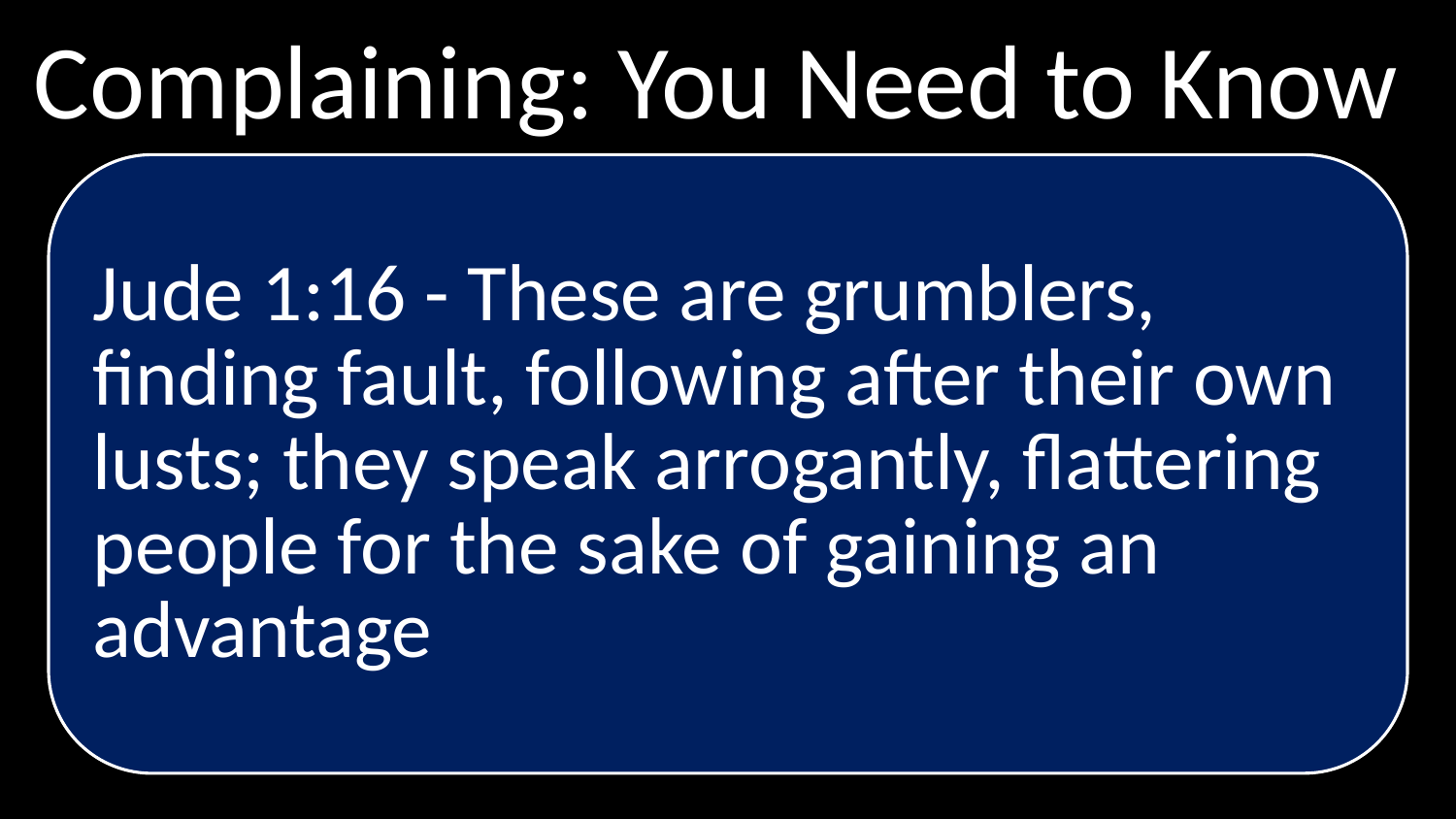

# Complaining: You Need to Know
Jude 1:16 - These are grumblers, finding fault, following after their own lusts; they speak arrogantly, flattering people for the sake of gaining an advantage
1. Complaining prevents success
2. Complaining damages others
3. Complaining angers God
	Absence of gratitude and thanks
	Mistrust of God